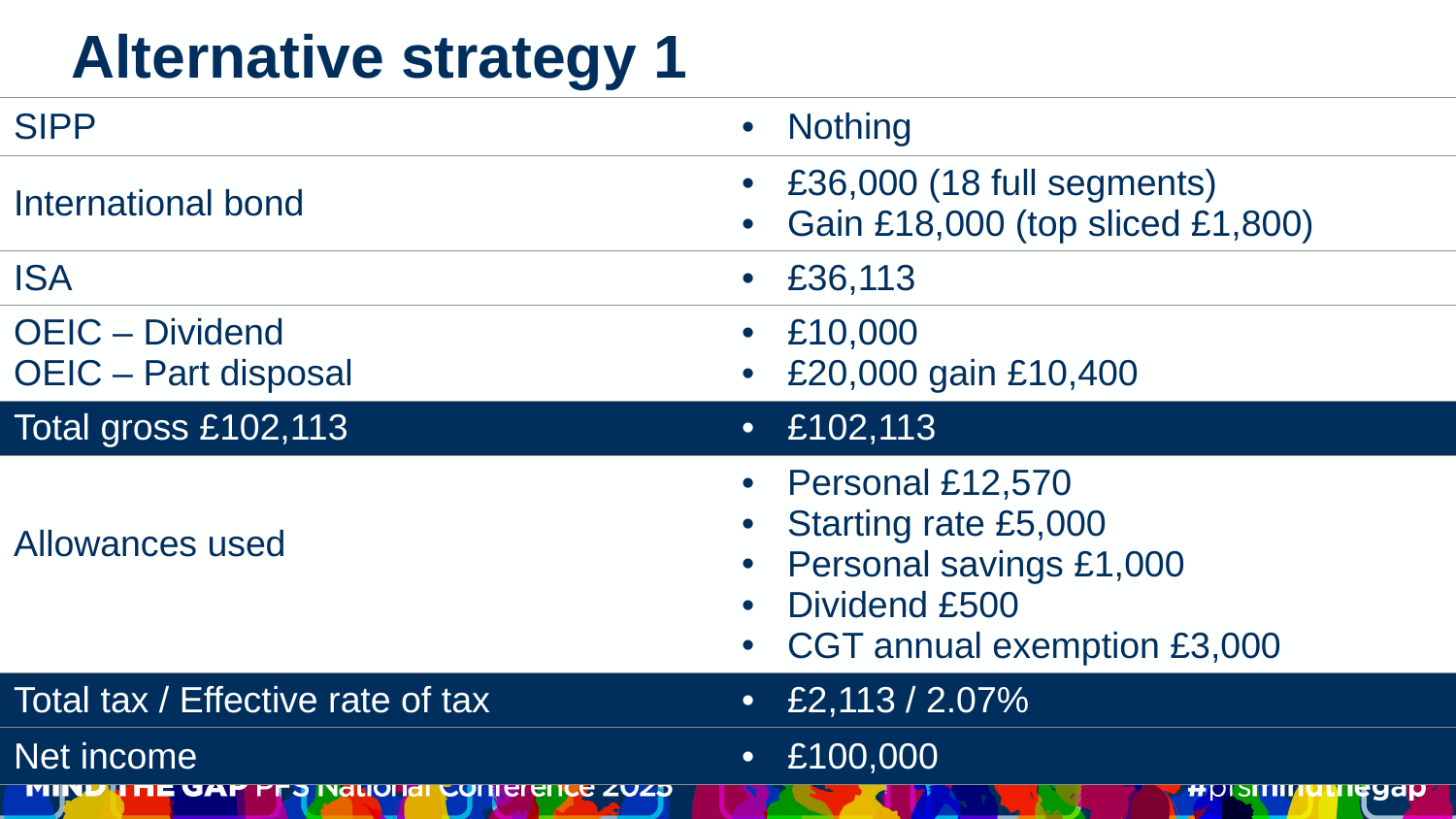

# Alternative strategy 1
| SIPP | Nothing |
| --- | --- |
| International bond | £36,000 (18 full segments) Gain £18,000 (top sliced £1,800) |
| ISA | £36,113 |
| OEIC – Dividend OEIC – Part disposal | £10,000 £20,000 gain £10,400 |
| Total gross £102,113 | £102,113 |
| Allowances used | Personal £12,570 Starting rate £5,000 Personal savings £1,000 Dividend £500 CGT annual exemption £3,000 |
| Total tax / Effective rate of tax | £2,113 / 2.07% |
| Net income | £100,000 |